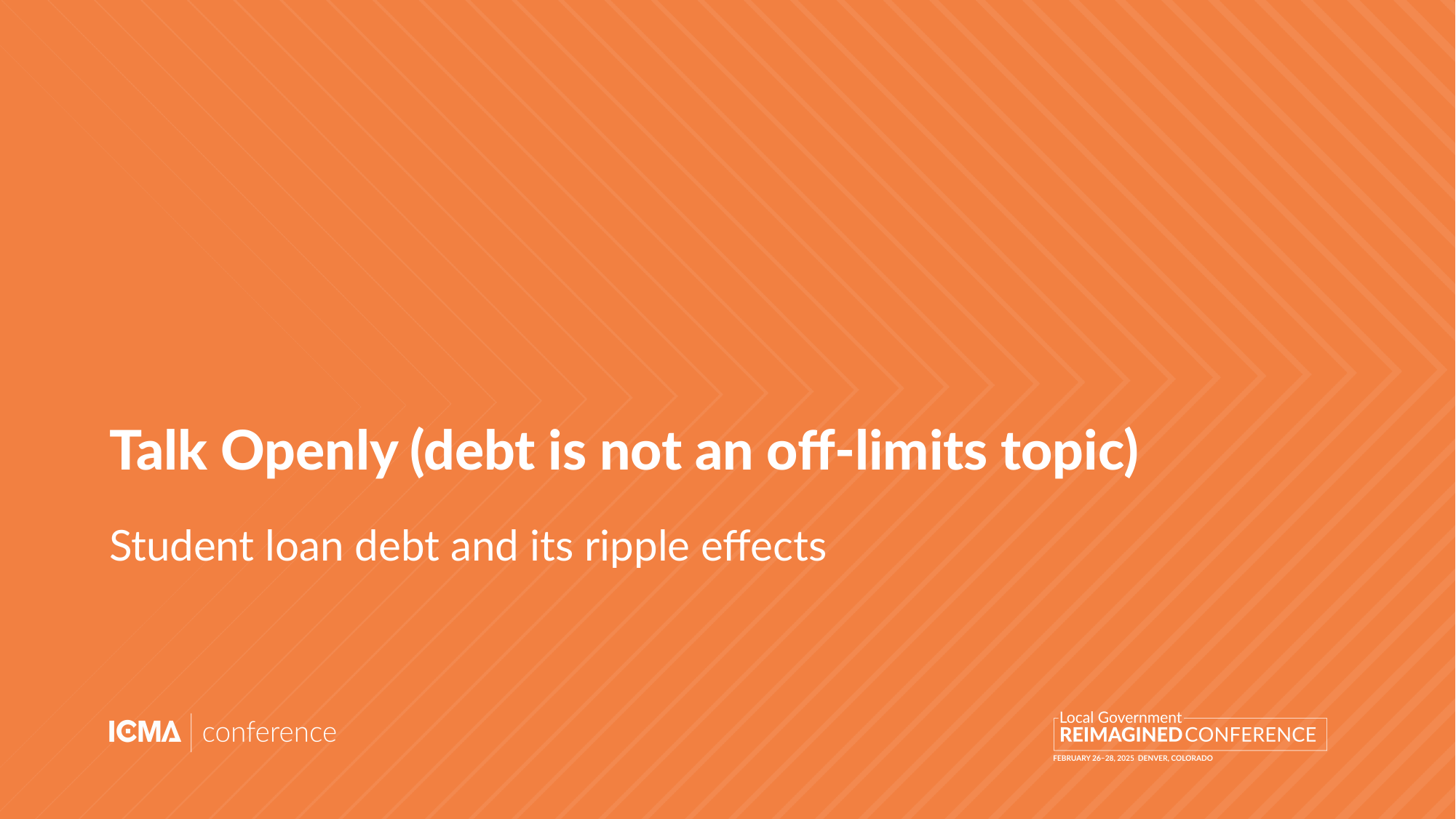

# Talk Openly (debt is not an off-limits topic)
Student loan debt and its ripple effects